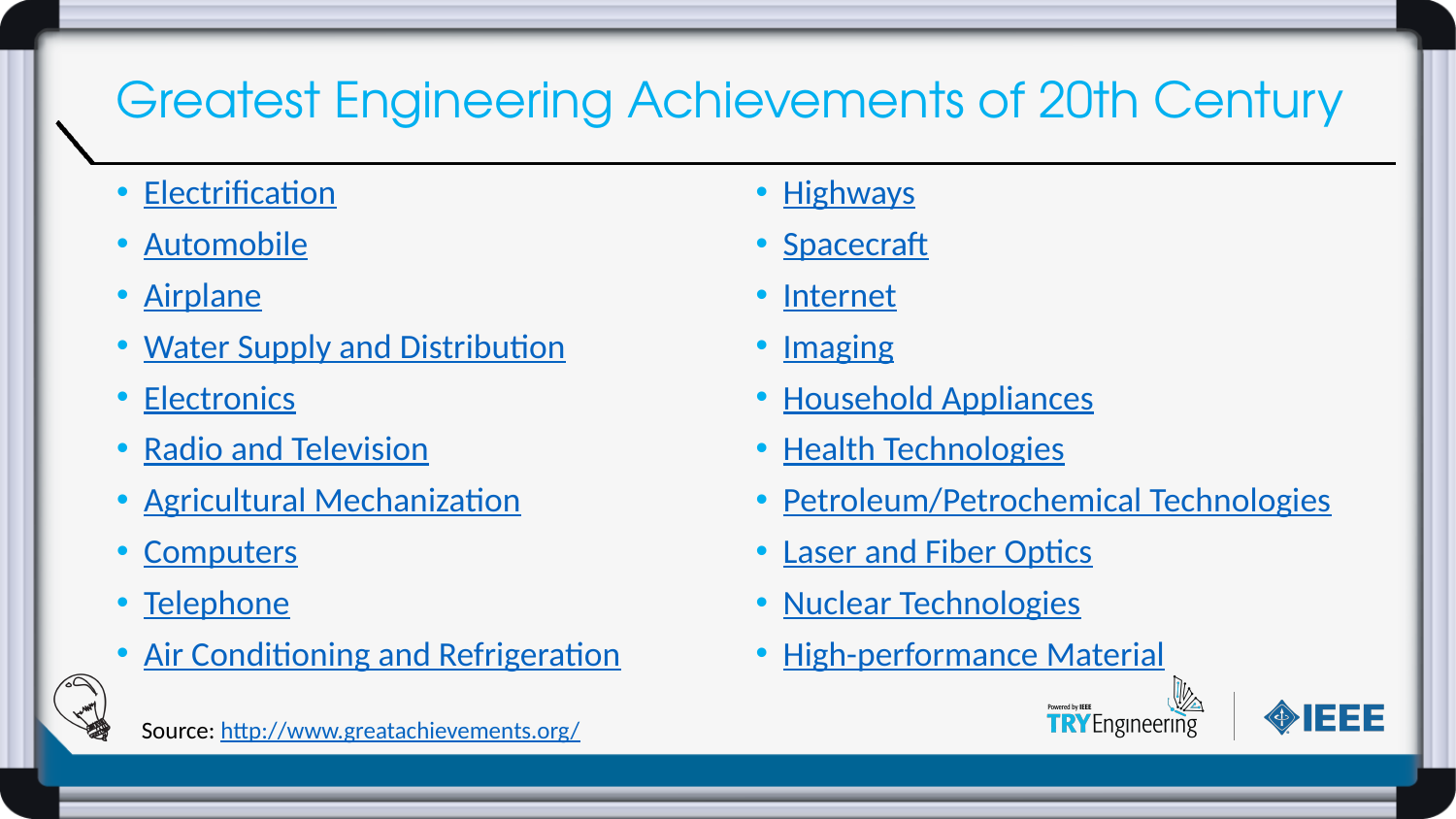

# Greatest Engineering Achievements of 20th Century
Electrification
Automobile
Airplane
Water Supply and Distribution
Electronics
Radio and Television
Agricultural Mechanization
Computers
Telephone
Air Conditioning and Refrigeration
Highways
Spacecraft
Internet
Imaging
Household Appliances
Health Technologies
Petroleum/Petrochemical Technologies
Laser and Fiber Optics
Nuclear Technologies
High-performance Material
Source: http://www.greatachievements.org/